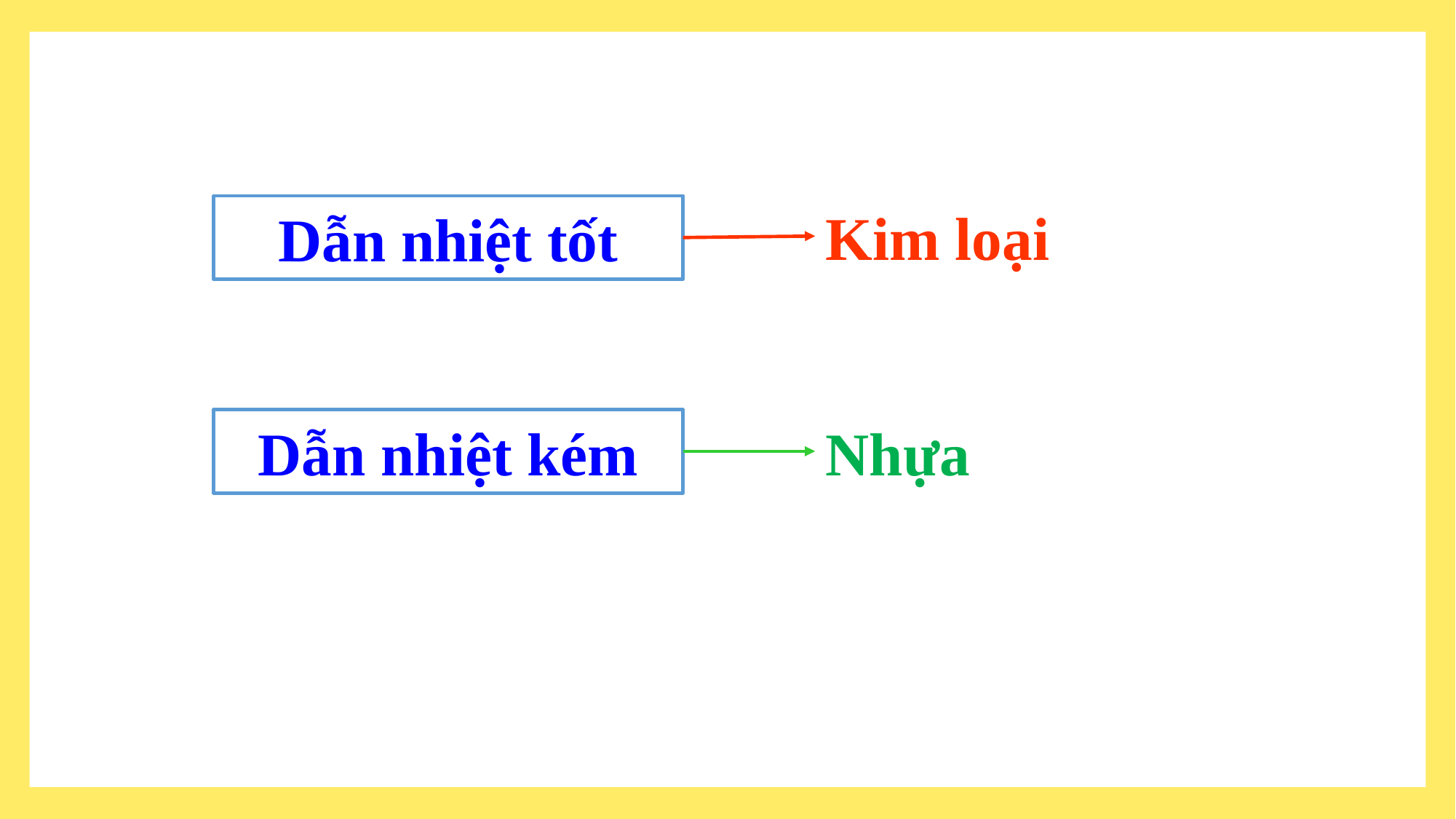

Kim loại
Dẫn nhiệt tốt
Dẫn nhiệt kém
Nhựa